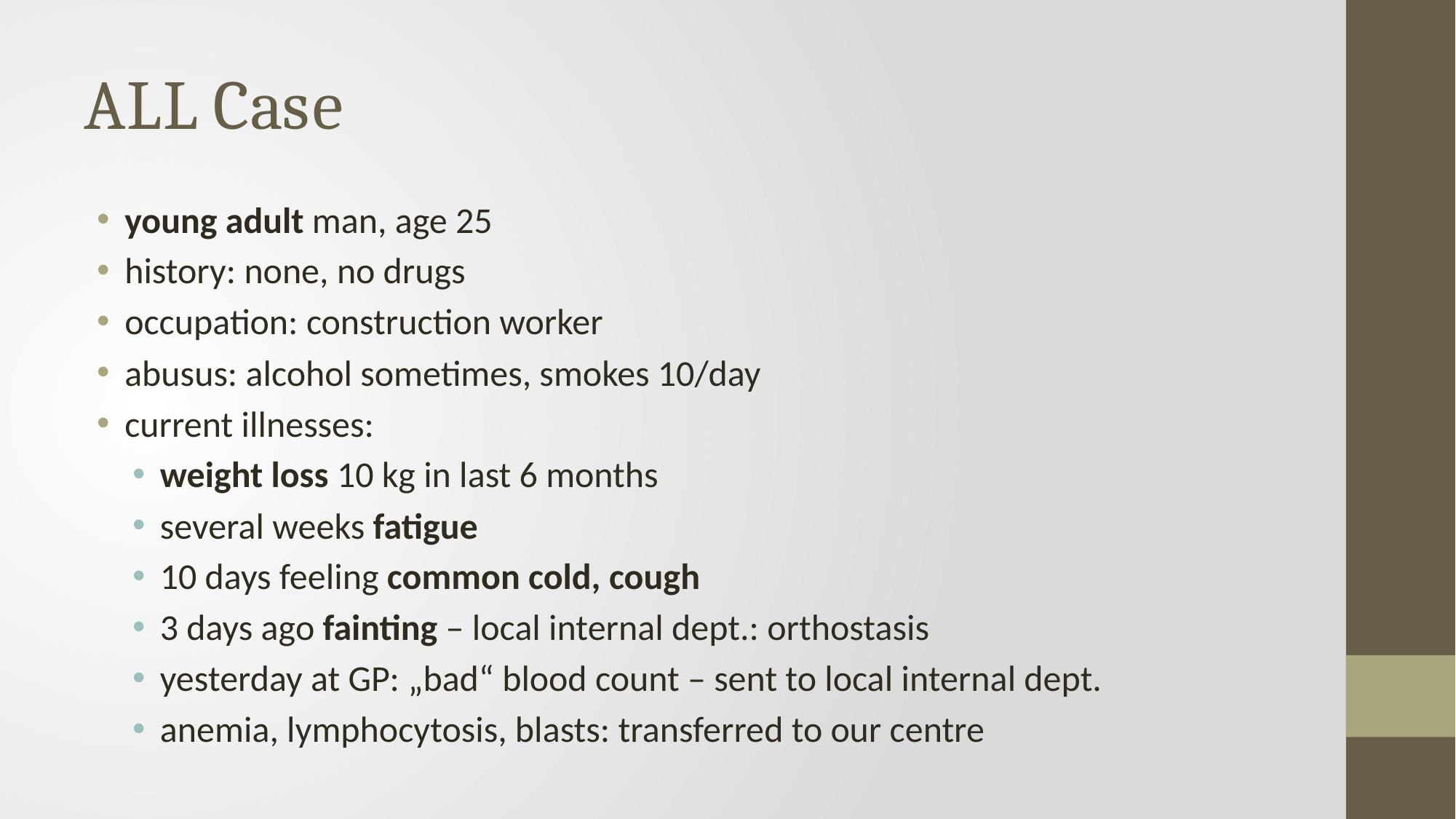

# ALL Case
young adult man, age 25
history: none, no drugs
occupation: construction worker
abusus: alcohol sometimes, smokes 10/day
current illnesses:
weight loss 10 kg in last 6 months
several weeks fatigue
10 days feeling common cold, cough
3 days ago fainting – local internal dept.: orthostasis
yesterday at GP: „bad“ blood count – sent to local internal dept.
anemia, lymphocytosis, blasts: transferred to our centre